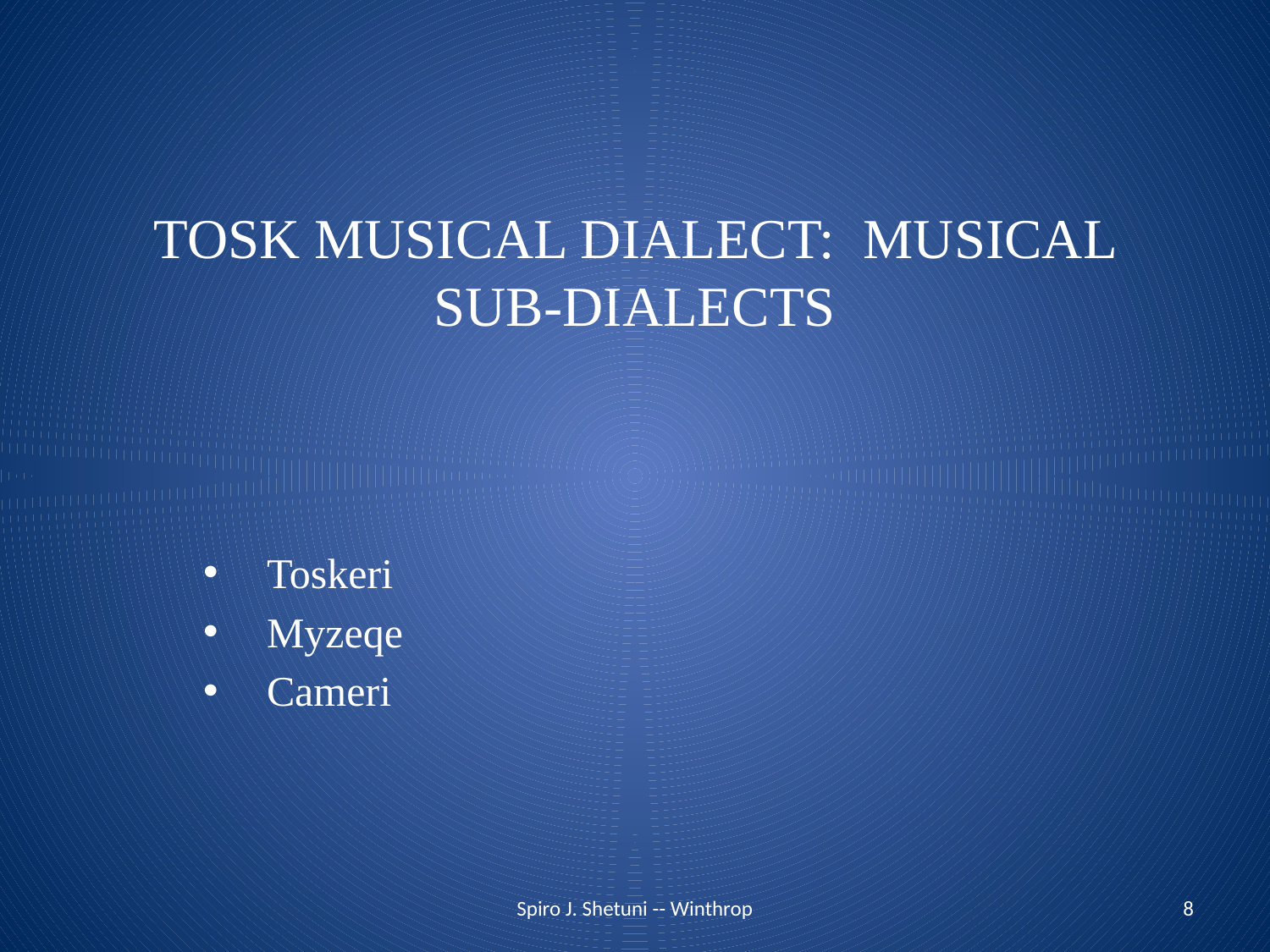

# TOSK MUSICAL DIALECT:  MUSICAL SUB-DIALECTS
Toskeri
Myzeqe
Cameri
Spiro J. Shetuni -- Winthrop
8